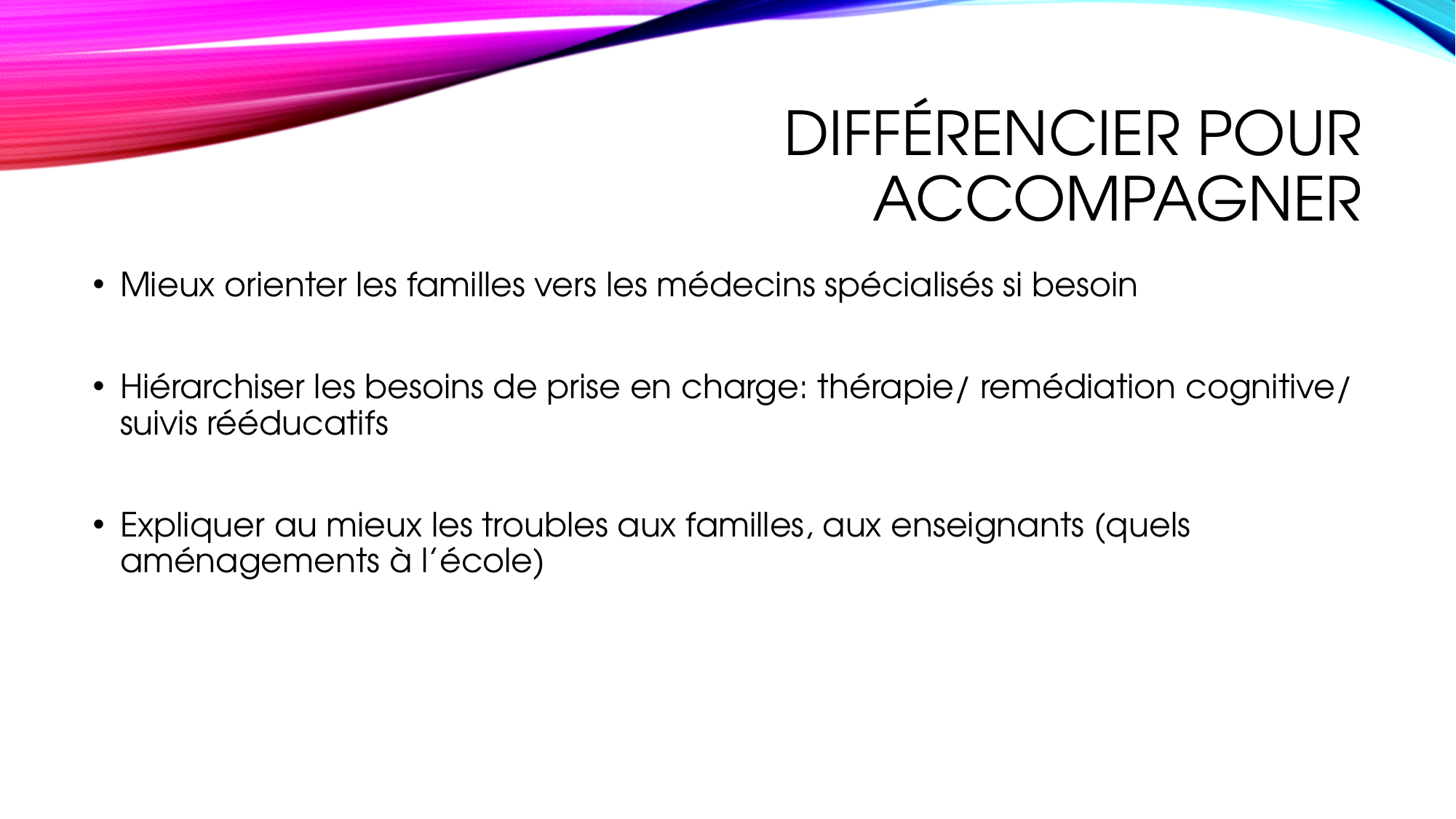

# Différencier pour accompagner
Mieux orienter les familles vers les médecins spécialisés si besoin

Hiérarchiser les besoins de prise en charge: thérapie/ remédiation cognitive/ suivis rééducatifs

Expliquer au mieux les troubles aux familles, aux enseignants (quels aménagements à l’école)